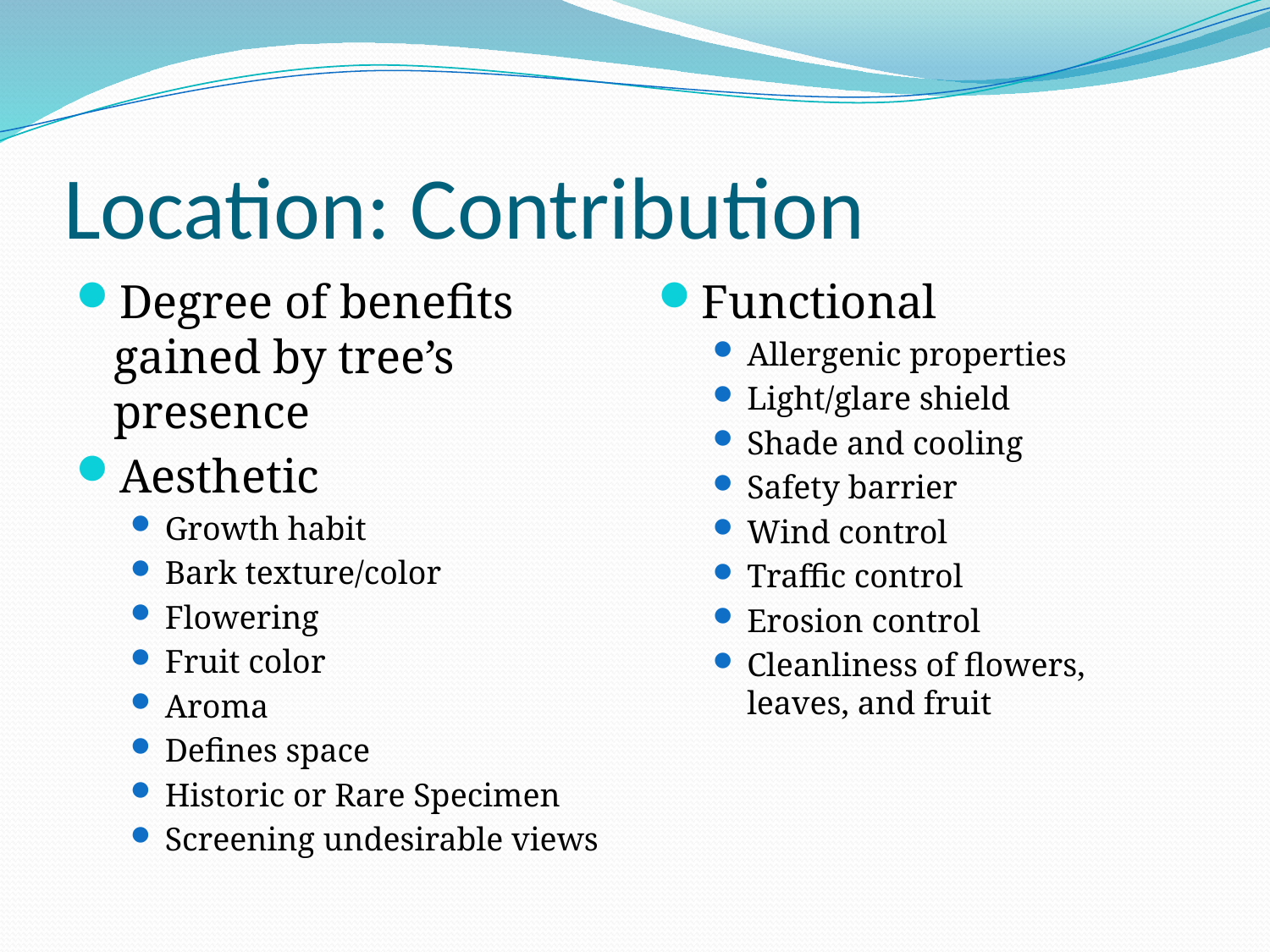

# Location: Contribution
Degree of benefits gained by tree’s presence
Aesthetic
Growth habit
Bark texture/color
Flowering
Fruit color
Aroma
Defines space
Historic or Rare Specimen
Screening undesirable views
Functional
Allergenic properties
Light/glare shield
Shade and cooling
Safety barrier
Wind control
Traffic control
Erosion control
Cleanliness of flowers, leaves, and fruit